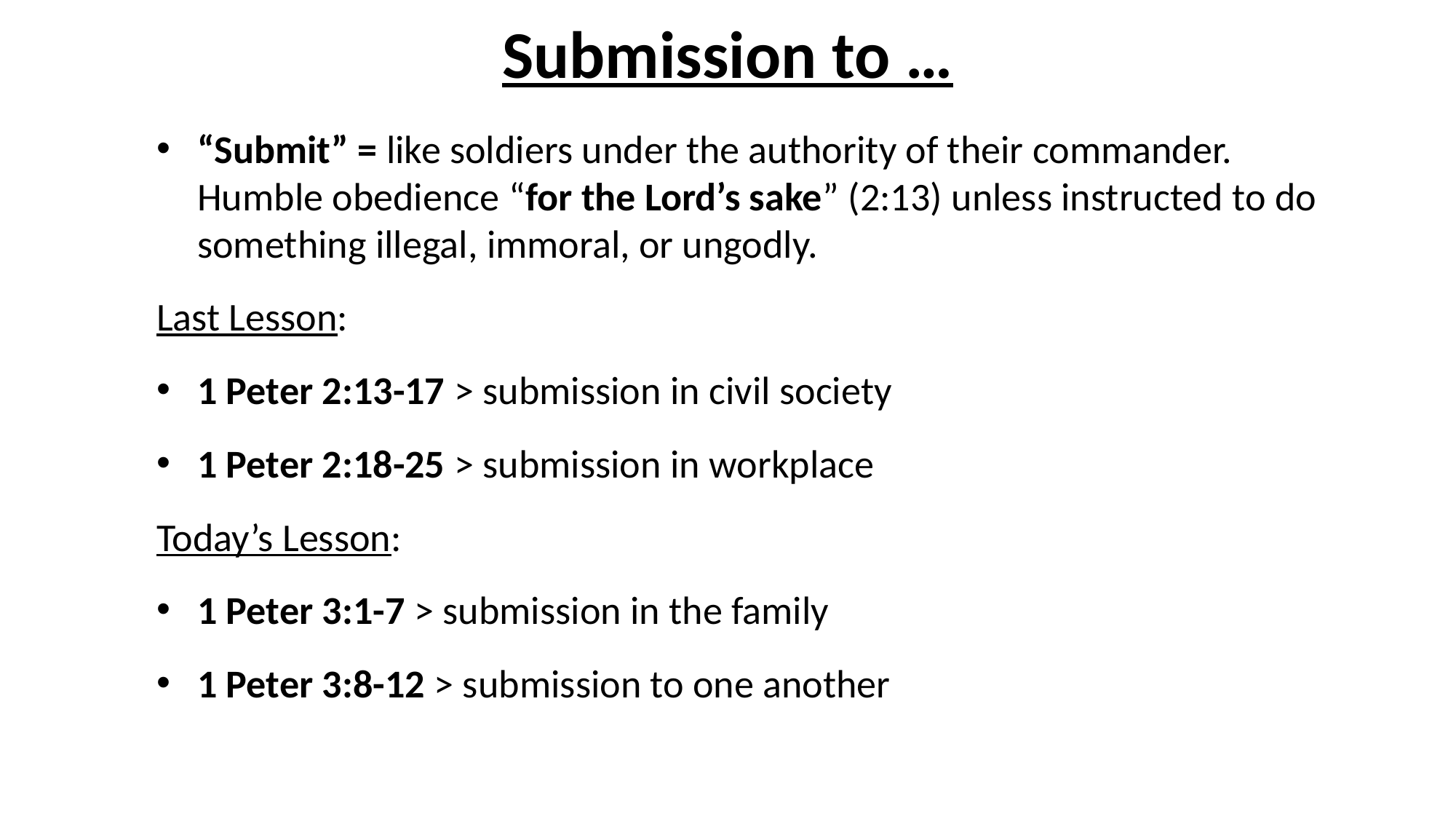

# Submission to …
“Submit” = like soldiers under the authority of their commander.  Humble obedience “for the Lord’s sake” (2:13) unless instructed to do something illegal, immoral, or ungodly.
Last Lesson:
1 Peter 2:13-17 > submission in civil society
1 Peter 2:18-25 > submission in workplace
Today’s Lesson:
1 Peter 3:1-7 > submission in the family
1 Peter 3:8-12 > submission to one another